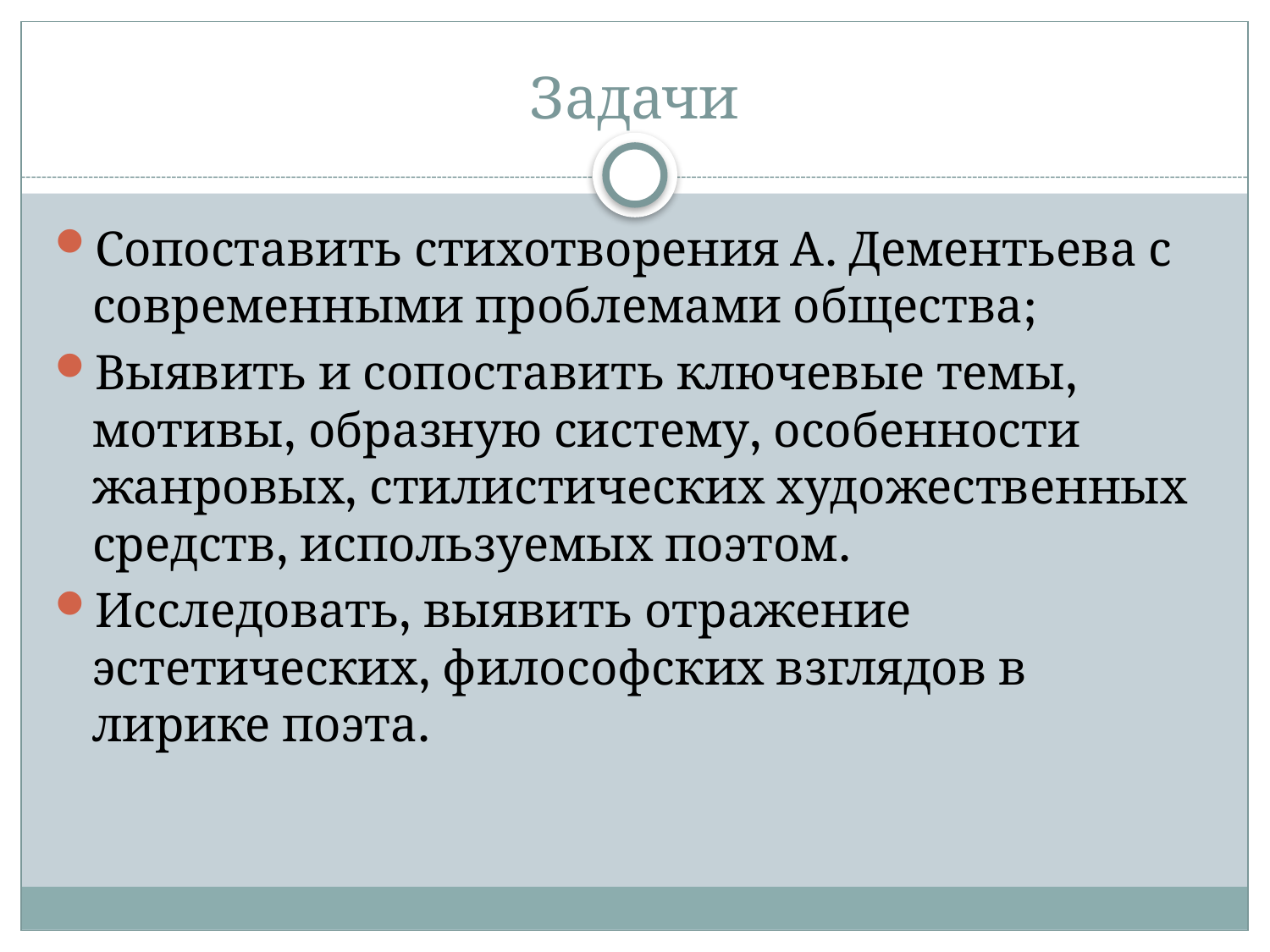

# Задачи
Сопоставить стихотворения А. Дементьева с современными проблемами общества;
Выявить и сопоставить ключевые темы, мотивы, образную систему, особенности жанровых, стилистических художественных средств, используемых поэтом.
Исследовать, выявить отражение эстетических, философских взглядов в лирике поэта.